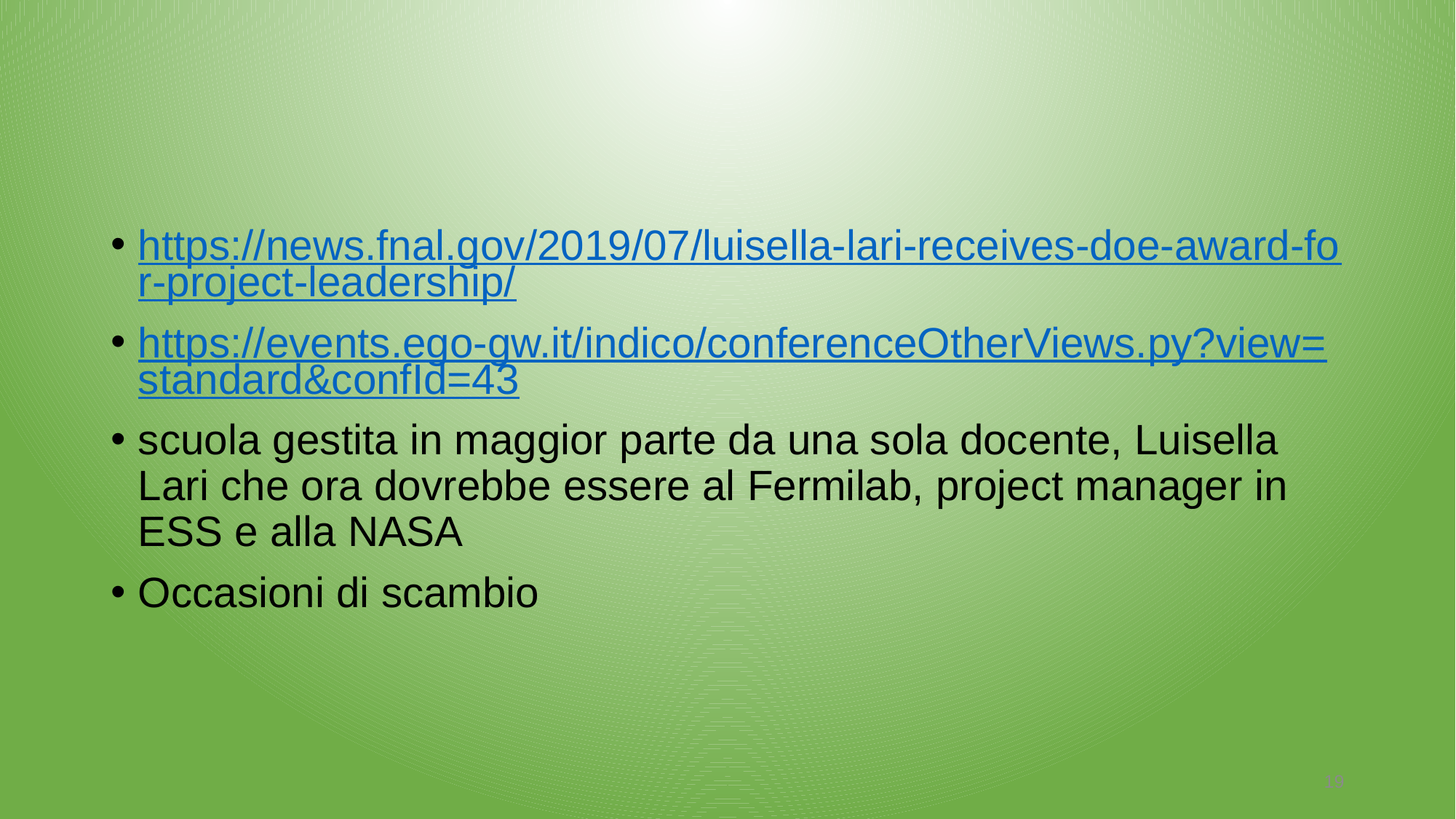

#
https://news.fnal.gov/2019/07/luisella-lari-receives-doe-award-for-project-leadership/
https://events.ego-gw.it/indico/conferenceOtherViews.py?view=standard&confId=43
scuola gestita in maggior parte da una sola docente, Luisella Lari che ora dovrebbe essere al Fermilab, project manager in ESS e alla NASA
Occasioni di scambio
19